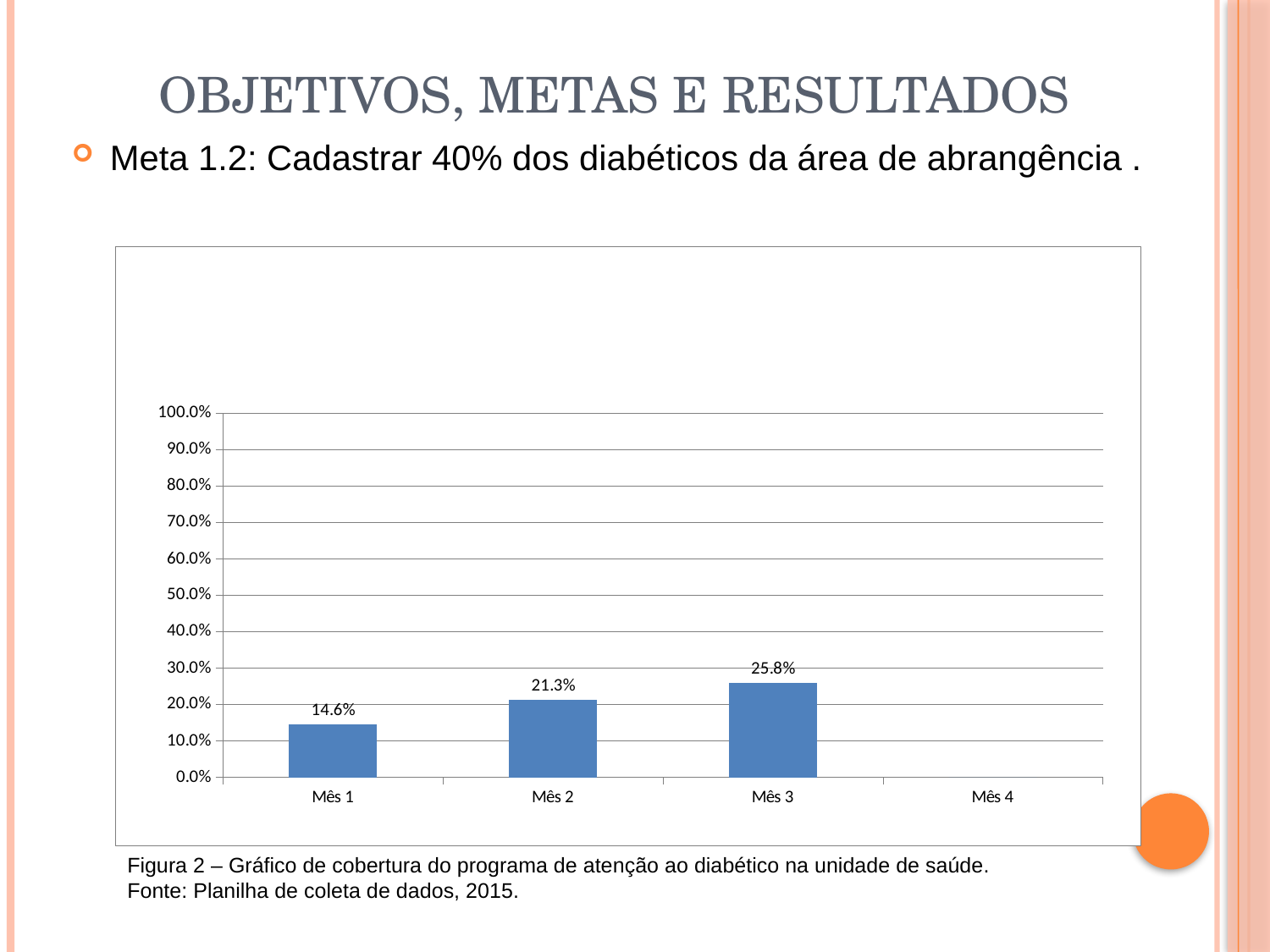

# OBJETIVOS, METAS E RESULTADOS
Meta 1.2: Cadastrar 40% dos diabéticos da área de abrangência .

### Chart

| Category | Cobertura do programa de atenção ao  diabético na unidade de saúde |
|---|---|
| Mês 1 | 0.14606741573034138 |
| Mês 2 | 0.2134831460674214 |
| Mês 3 | 0.2584269662921427 |
| Mês 4 | 0.0 |
Figura 2 – Gráfico de cobertura do programa de atenção ao diabético na unidade de saúde.
Fonte: Planilha de coleta de dados, 2015.